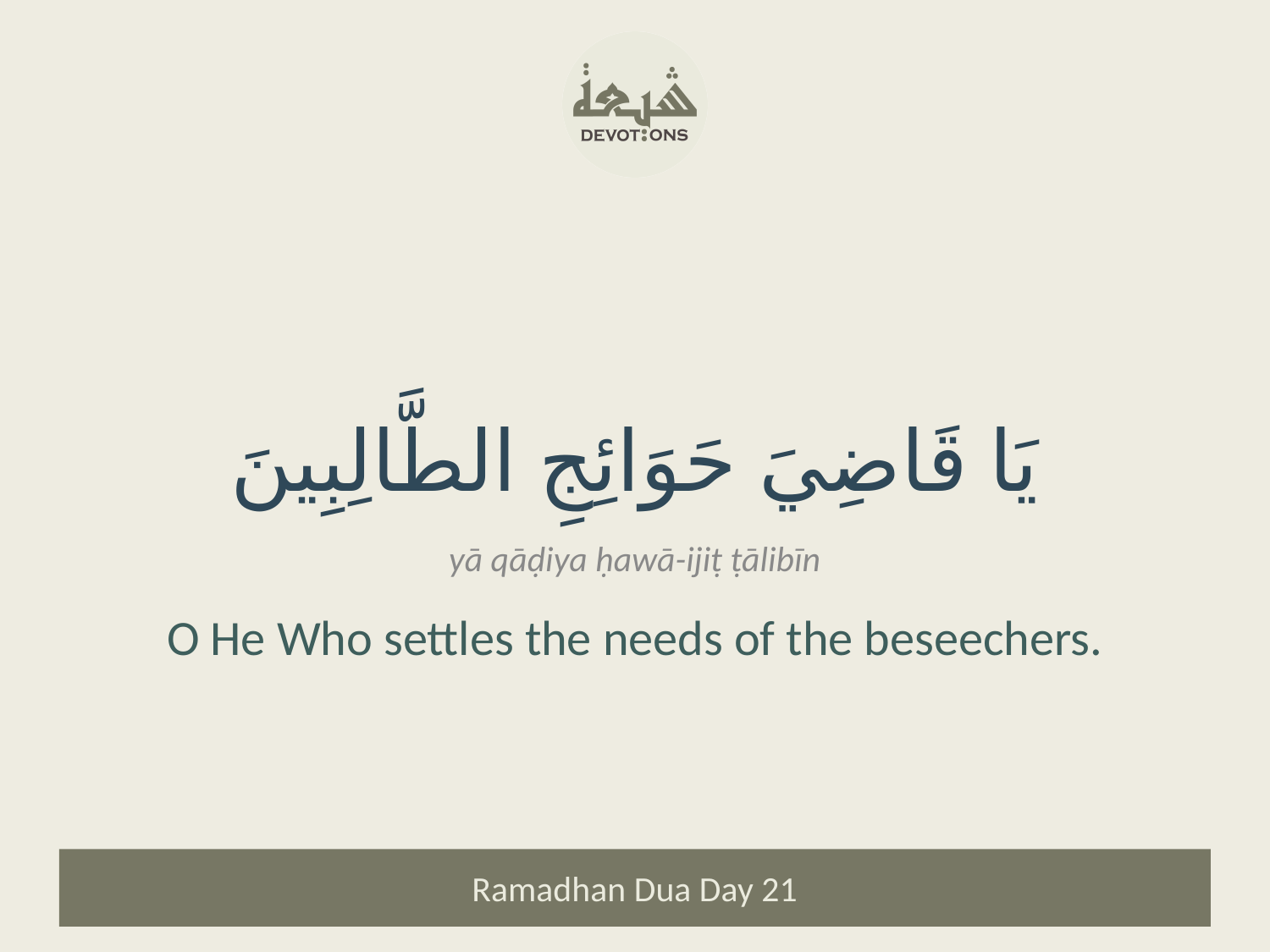

يَا قَاضِيَ حَوَائِجِ الطَّالِبِينَ
yā qāḍiya ḥawā-ijiṭ ṭālibīn
O He Who settles the needs of the beseechers.
Ramadhan Dua Day 21